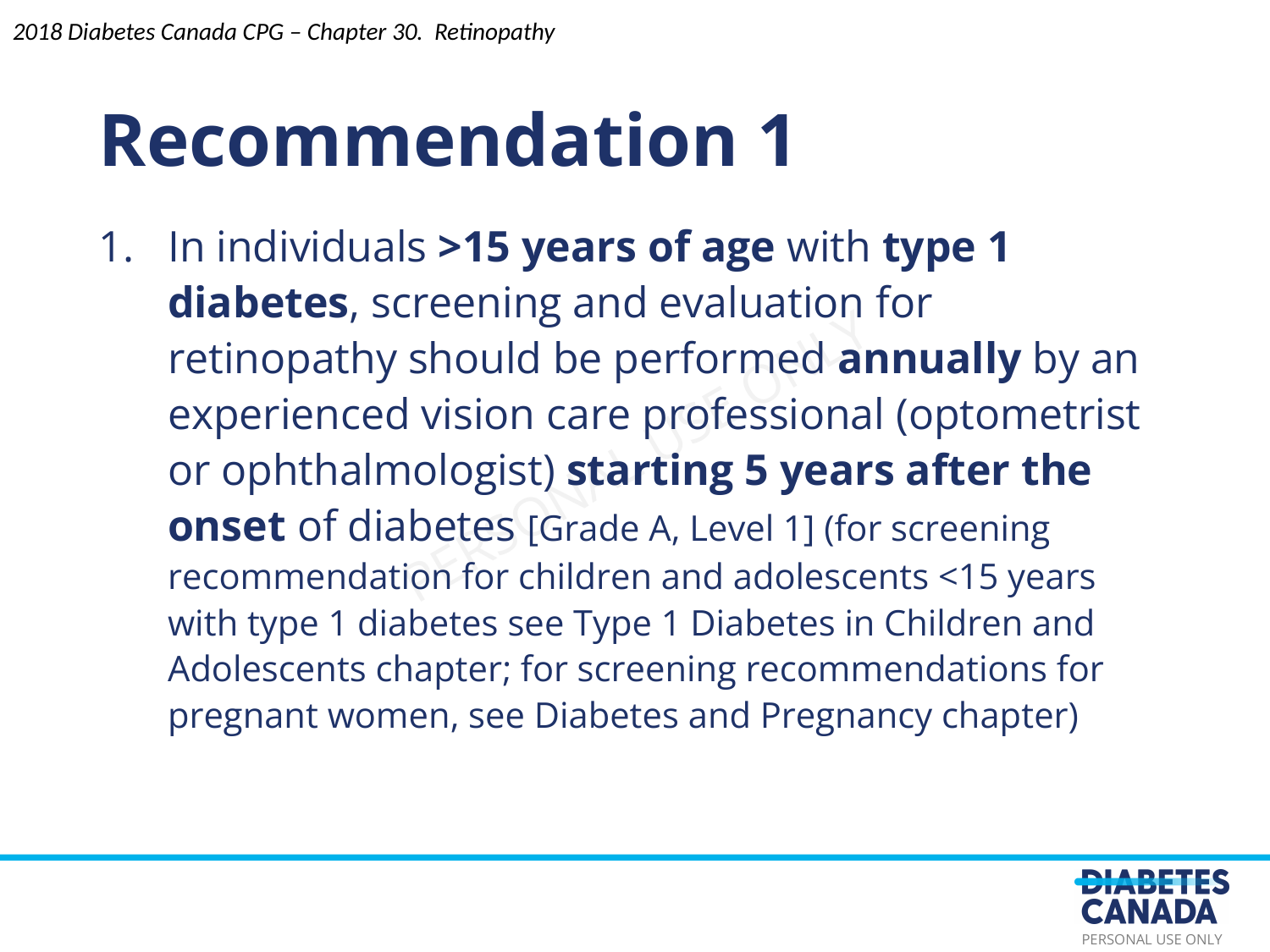

Recommendation 1
2018 Diabetes Canada CPG – Chapter 30.  Retinopathy
In individuals >15 years of age with type 1 diabetes, screening and evaluation for retinopathy should be performed annually by an experienced vision care professional (optometrist or ophthalmologist) starting 5 years after the onset of diabetes [Grade A, Level 1] (for screening recommendation for children and adolescents <15 years with type 1 diabetes see Type 1 Diabetes in Children and Adolescents chapter; for screening recommendations for pregnant women, see Diabetes and Pregnancy chapter)